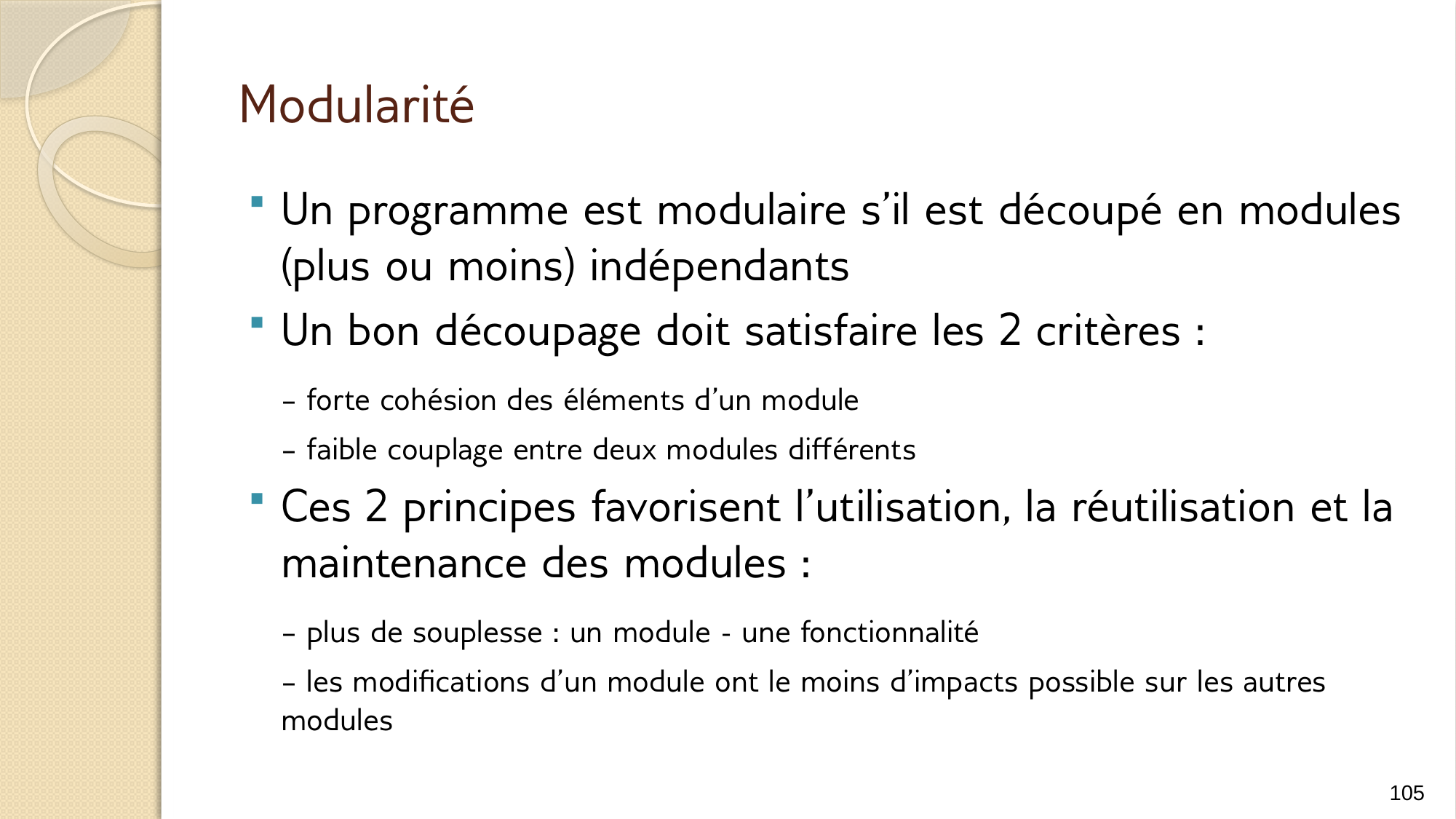

# Modularité
Un programme est modulaire s’il est découpé en modules (plus ou moins) indépendants
Un bon découpage doit satisfaire les 2 critères :
	– forte cohésion des éléments d’un module
	– faible couplage entre deux modules différents
Ces 2 principes favorisent l’utilisation, la réutilisation et la maintenance des modules :
	– plus de souplesse : un module - une fonctionnalité
	– les modifications d’un module ont le moins d’impacts possible sur les autres modules
105